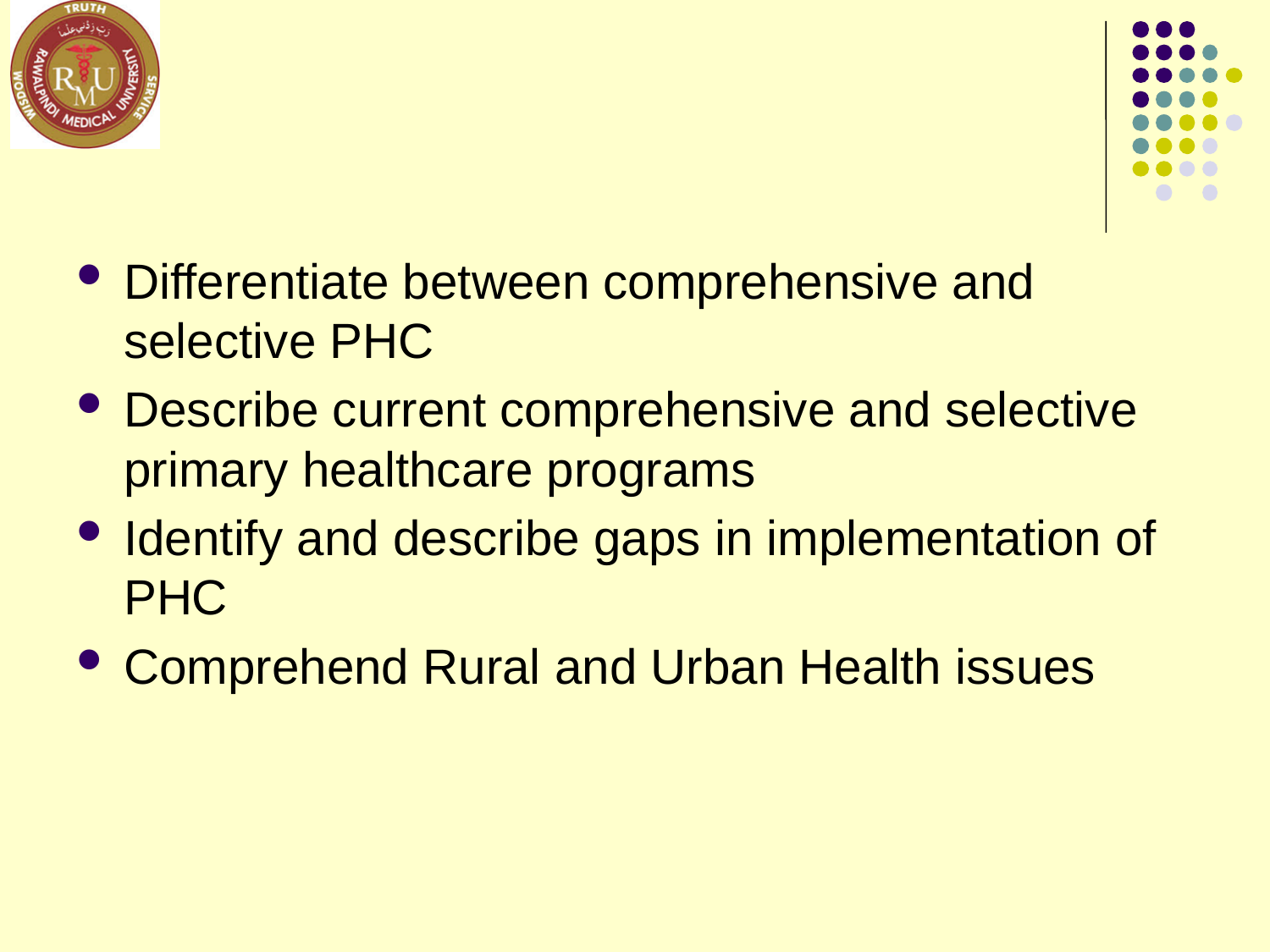

#
Differentiate between comprehensive and selective PHC
Describe current comprehensive and selective primary healthcare programs
Identify and describe gaps in implementation of PHC
Comprehend Rural and Urban Health issues